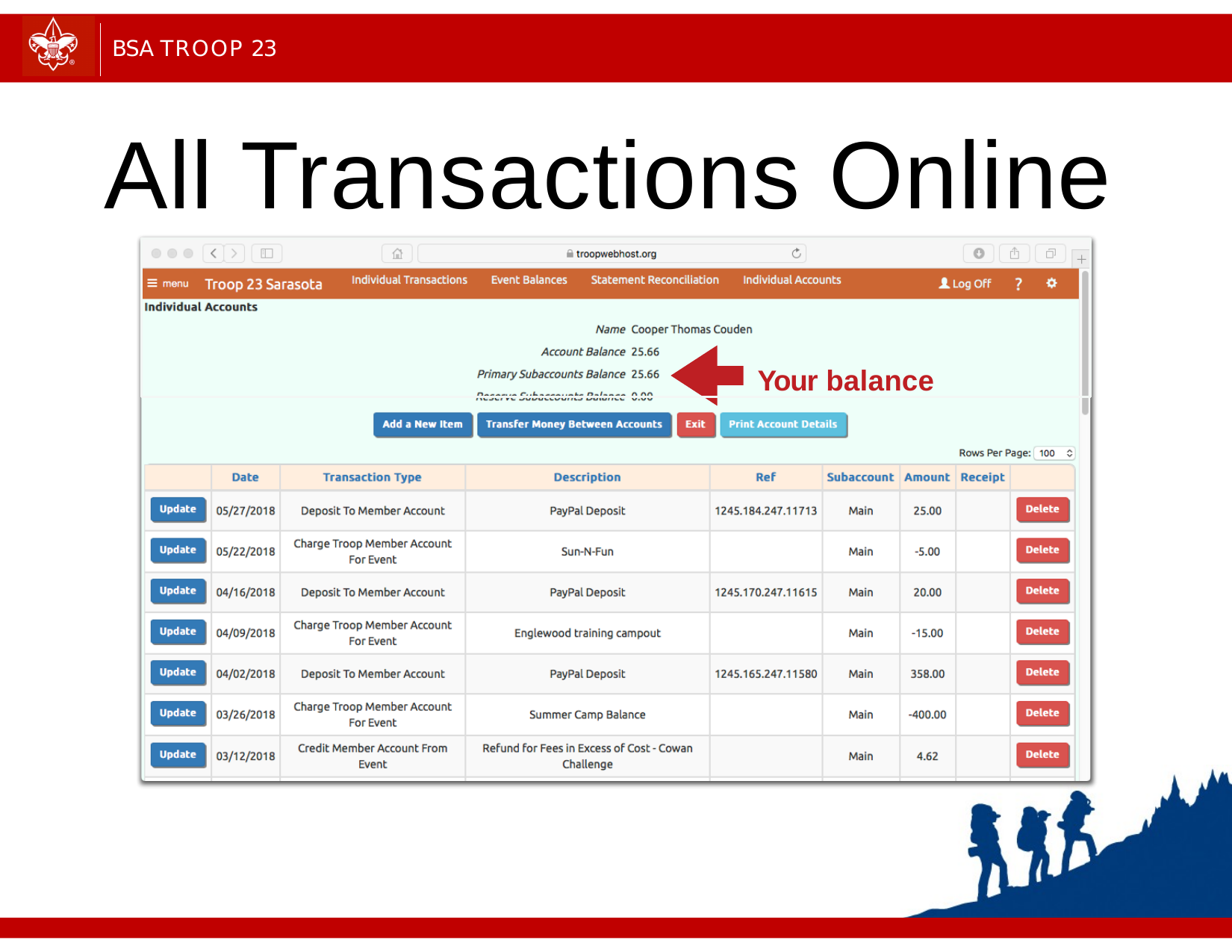

BSA TROOP 23
All Transactions Online

Your balance